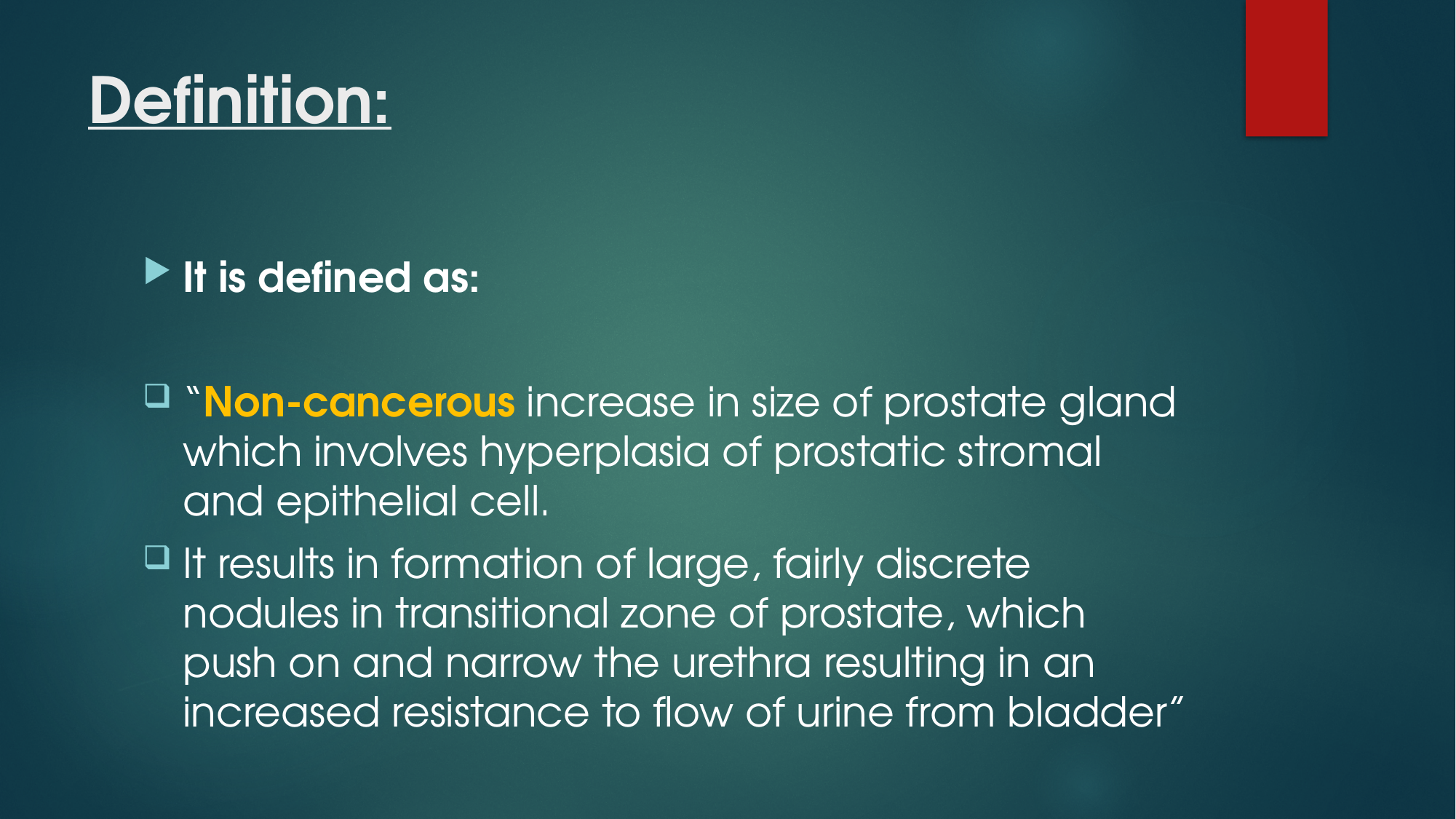

# Definition:
It is defined as:

“Non-cancerous increase in size of prostate gland which involves hyperplasia of prostatic stromal and epithelial cell.
It results in formation of large, fairly discrete nodules in transitional zone of prostate, which push on and narrow the urethra resulting in an increased resistance to flow of urine from bladder”